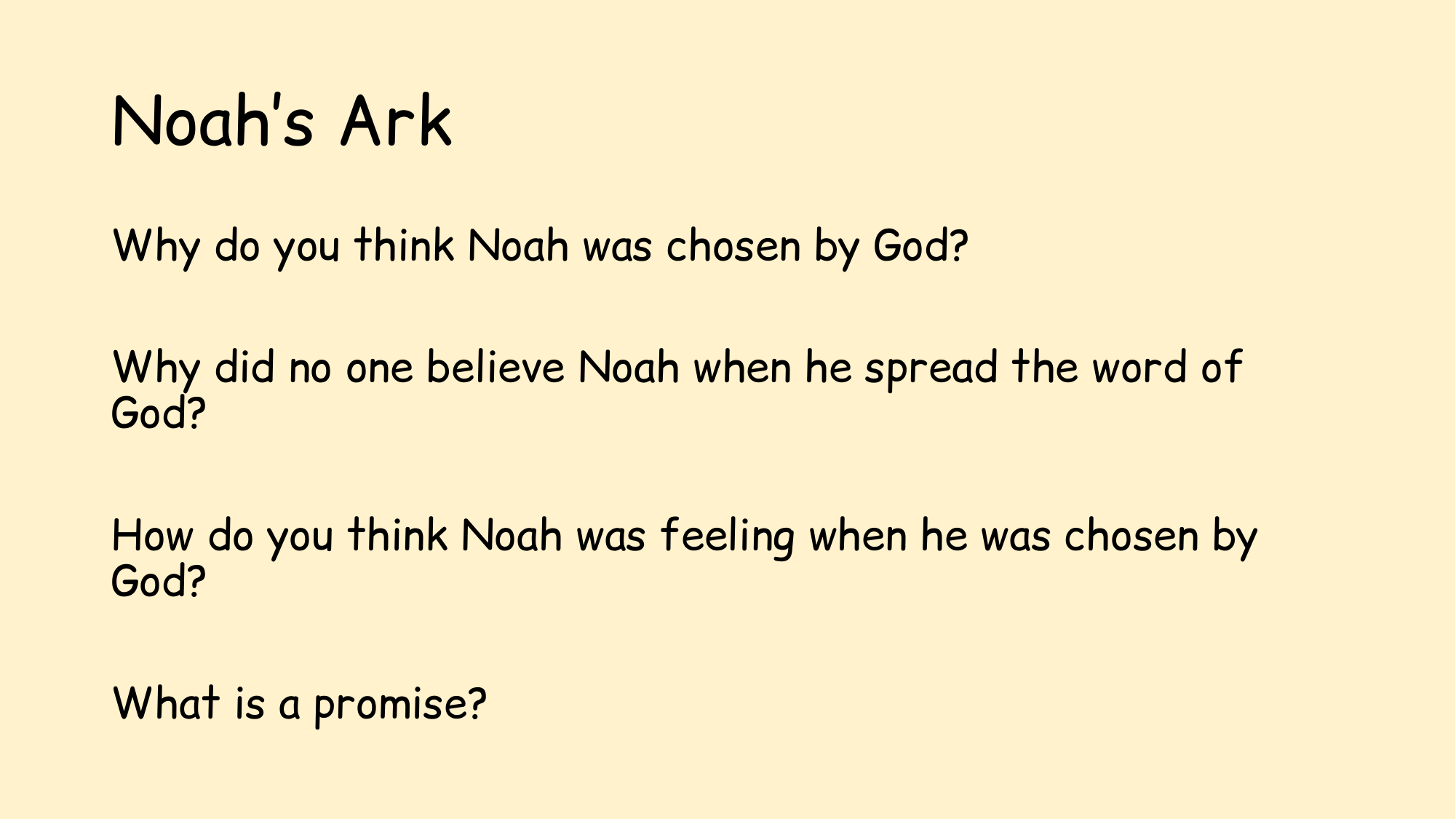

# Noah’s Ark
Why do you think Noah was chosen by God?

Why did no one believe Noah when he spread the word of God?

How do you think Noah was feeling when he was chosen by God?

What is a promise?